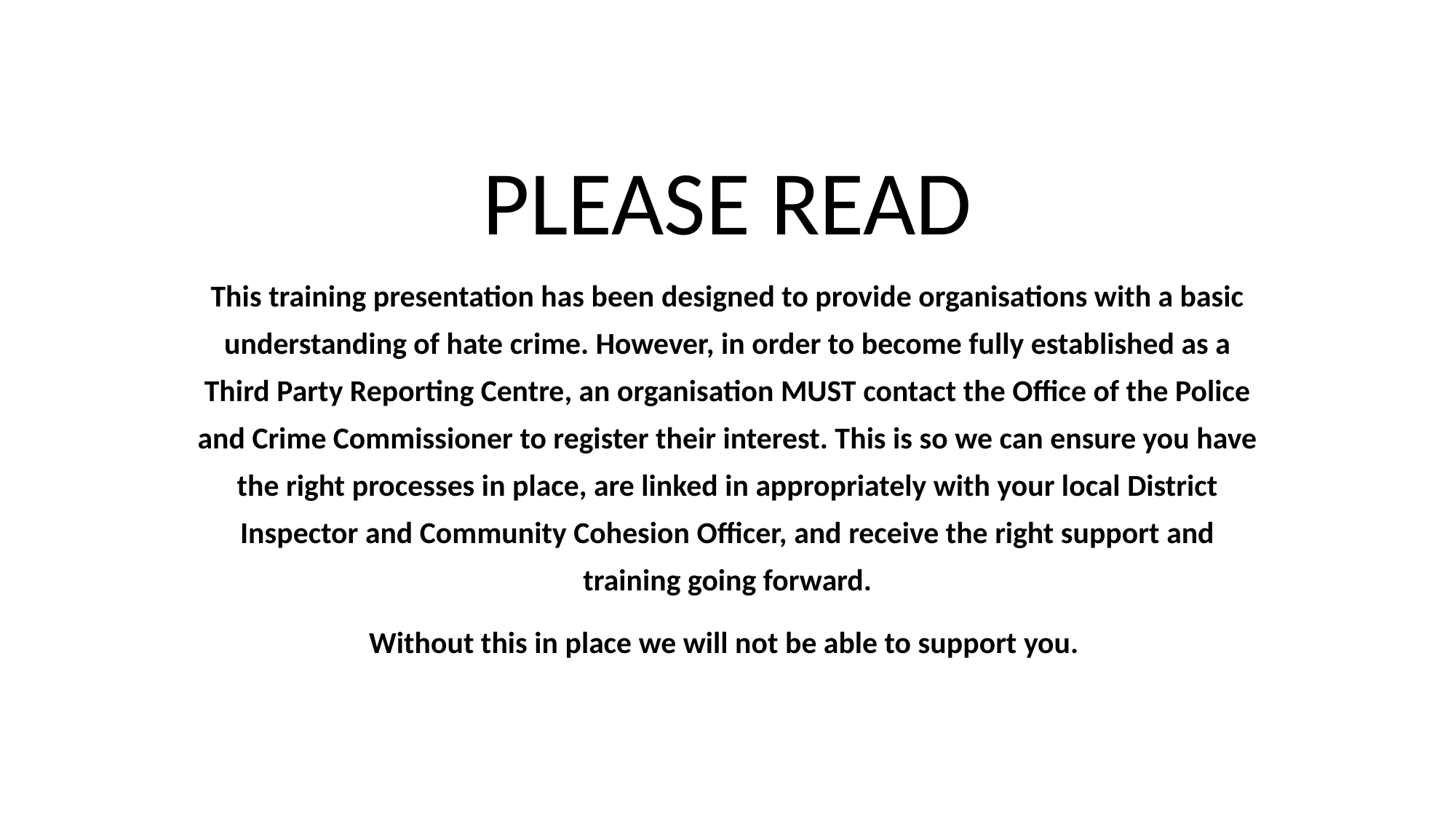

# PLEASE READ
This training presentation has been designed to provide organisations with a basic understanding of hate crime. However, in order to become fully established as a Third Party Reporting Centre, an organisation MUST contact the Office of the Police and Crime Commissioner to register their interest. This is so we can ensure you have the right processes in place, are linked in appropriately with your local District Inspector and Community Cohesion Officer, and receive the right support and training going forward.
Without this in place we will not be able to support you.